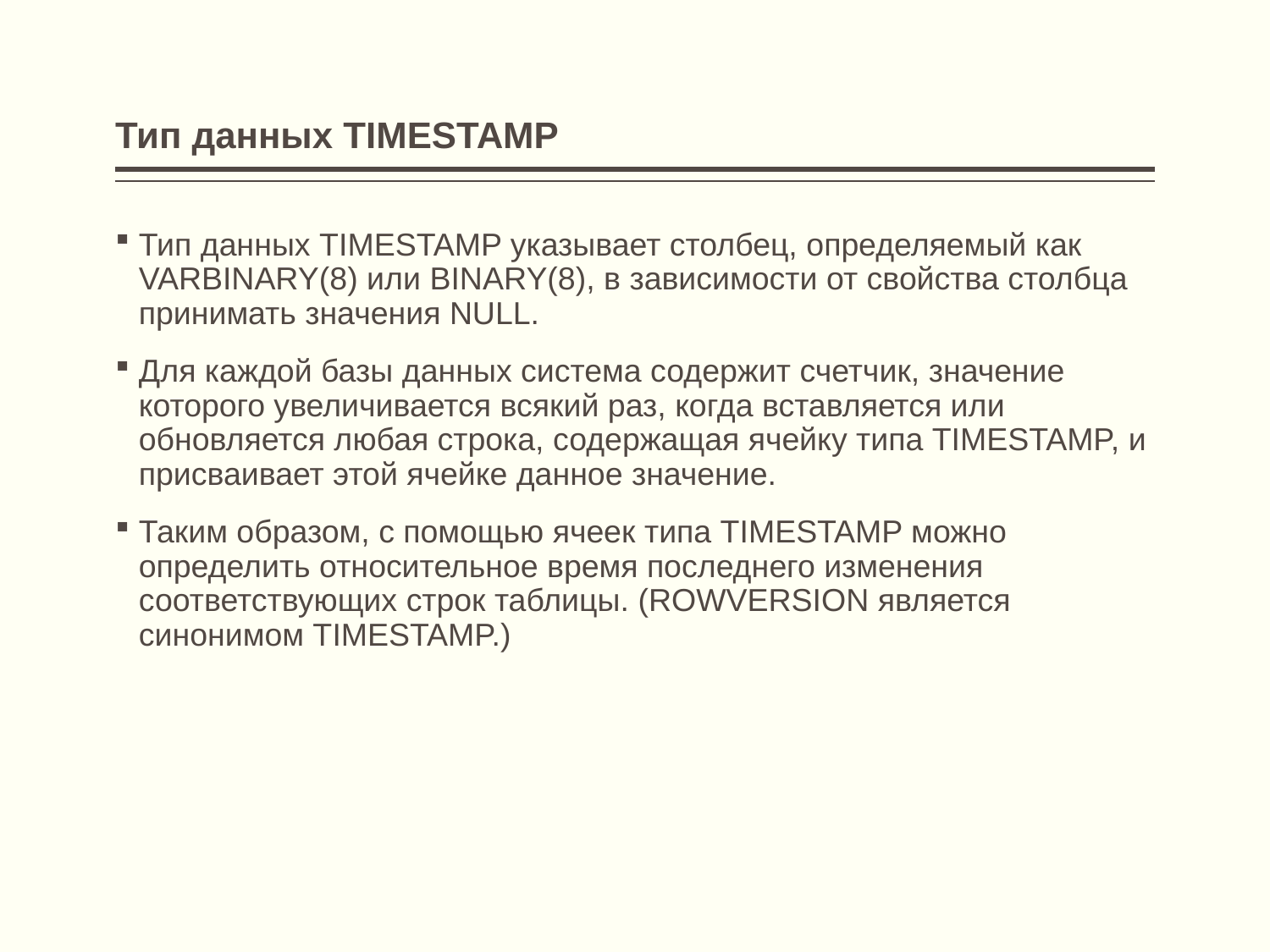

# Тип данных TIMESTAMP
Тип данных TIMESTAMP указывает столбец, определяемый как VARBINARY(8) или BINARY(8), в зависимости от свойства столбца принимать значения NULL.
Для каждой базы данных система содержит счетчик, значение которого увеличивается всякий раз, когда вставляется или обновляется любая строка, содержащая ячейку типа TIMESTAMP, и присваивает этой ячейке данное значение.
Таким образом, с помощью ячеек типа TIMESTAMP можно определить относительное время последнего изменения соответствующих строк таблицы. (ROWVERSION является синонимом TIMESTAMP.)